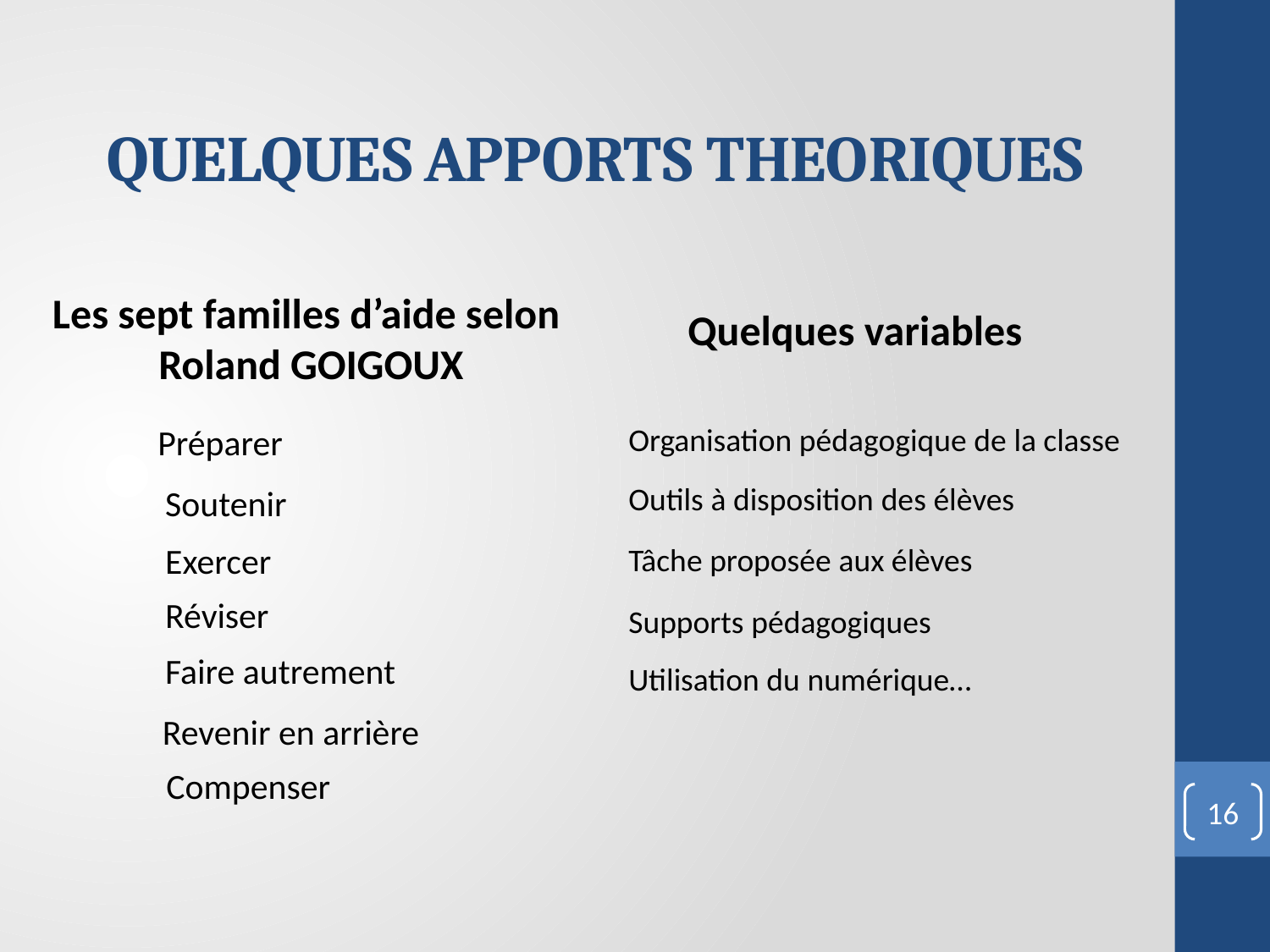

# QUELQUES APPORTS THEORIQUES
Les sept familles d’aide selon
Roland GOIGOUX
Quelques variables
Préparer
Organisation pédagogique de la classe
Outils à disposition des élèves
Soutenir
Exercer
Tâche proposée aux élèves
Réviser
Supports pédagogiques
Faire autrement
Utilisation du numérique…
Revenir en arrière
Compenser
16